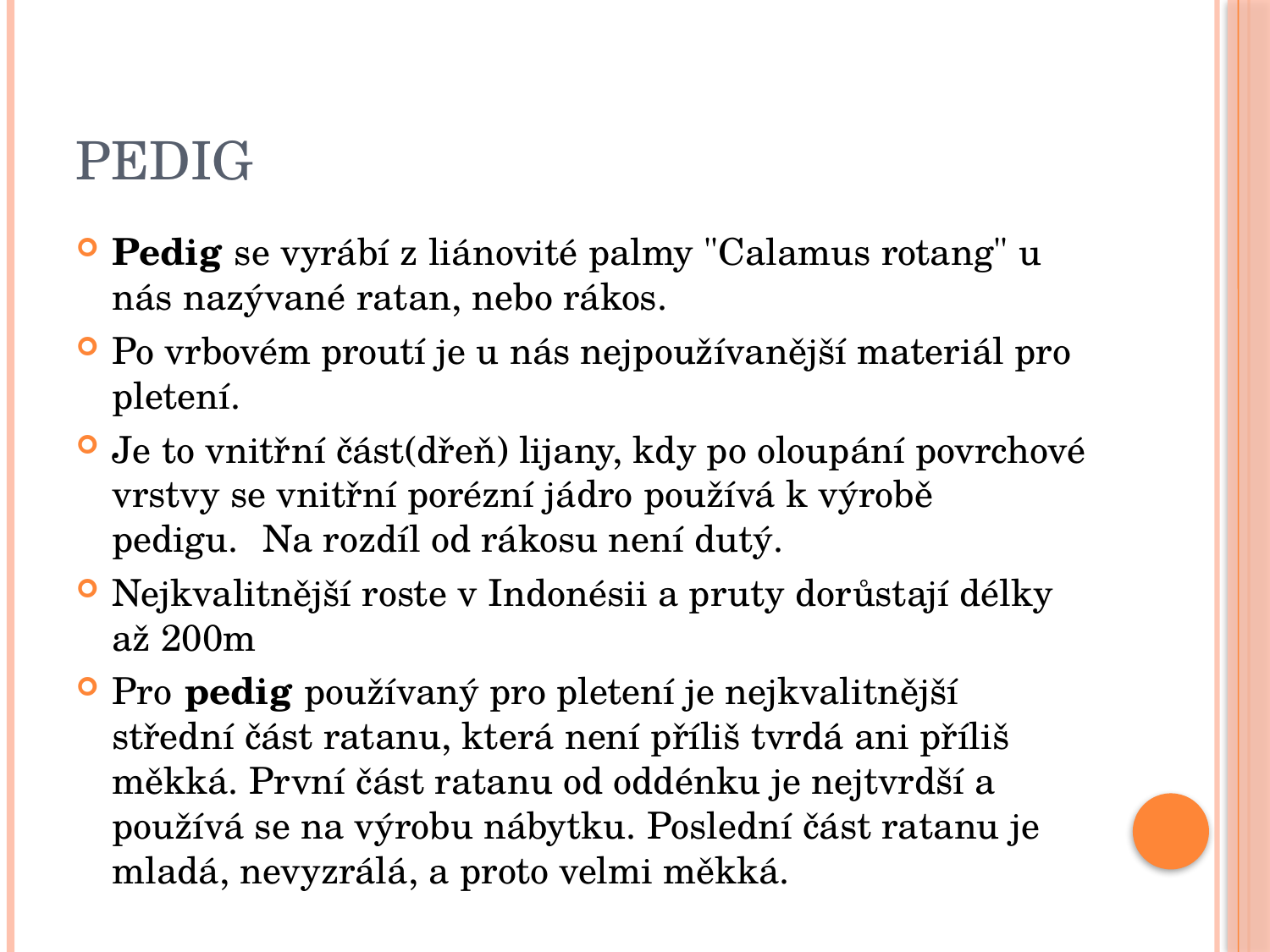

# Pedig
Pedig se vyrábí z liánovité palmy "Calamus rotang" u nás nazývané ratan, nebo rákos.
Po vrbovém proutí je u nás nejpoužívanější materiál pro pletení.
Je to vnitřní část(dřeň) lijany, kdy po oloupání povrchové vrstvy se vnitřní porézní jádro používá k výrobě pedigu.  Na rozdíl od rákosu není dutý.
Nejkvalitnější roste v Indonésii a pruty dorůstají délky až 200m
Pro pedig používaný pro pletení je nejkvalitnější střední část ratanu, která není příliš tvrdá ani příliš měkká. První část ratanu od oddénku je nejtvrdší a používá se na výrobu nábytku. Poslední část ratanu je mladá, nevyzrálá, a proto velmi měkká.